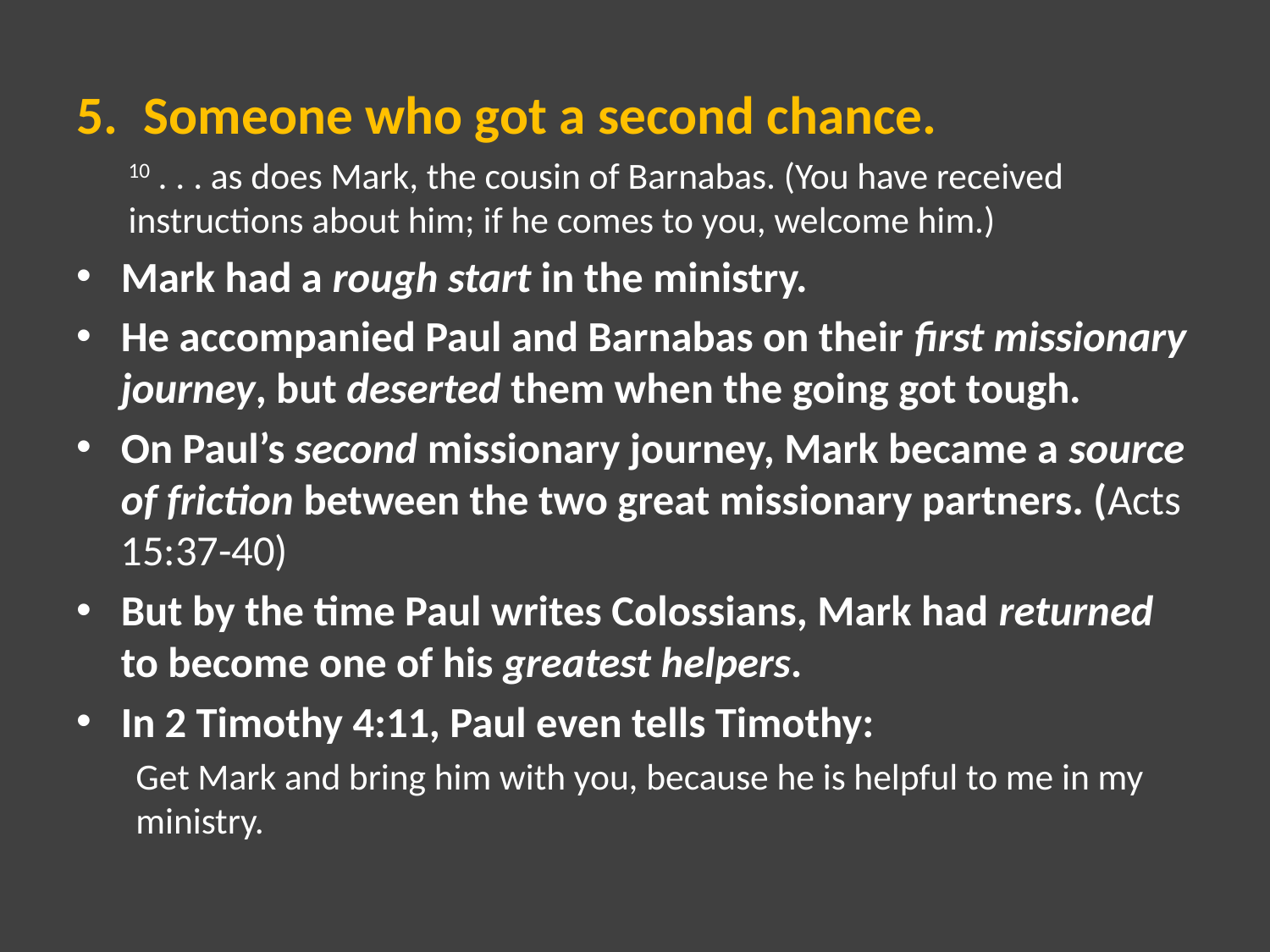

Someone who got a second chance.
10 . . . as does Mark, the cousin of Barnabas. (You have received instructions about him; if he comes to you, welcome him.)
Mark had a rough start in the ministry.
He accompanied Paul and Barnabas on their first missionary journey, but deserted them when the going got tough.
On Paul’s second missionary journey, Mark became a source of friction between the two great missionary partners. (Acts 15:37-40)
But by the time Paul writes Colossians, Mark had returned to become one of his greatest helpers.
In 2 Timothy 4:11, Paul even tells Timothy:
Get Mark and bring him with you, because he is helpful to me in my ministry.